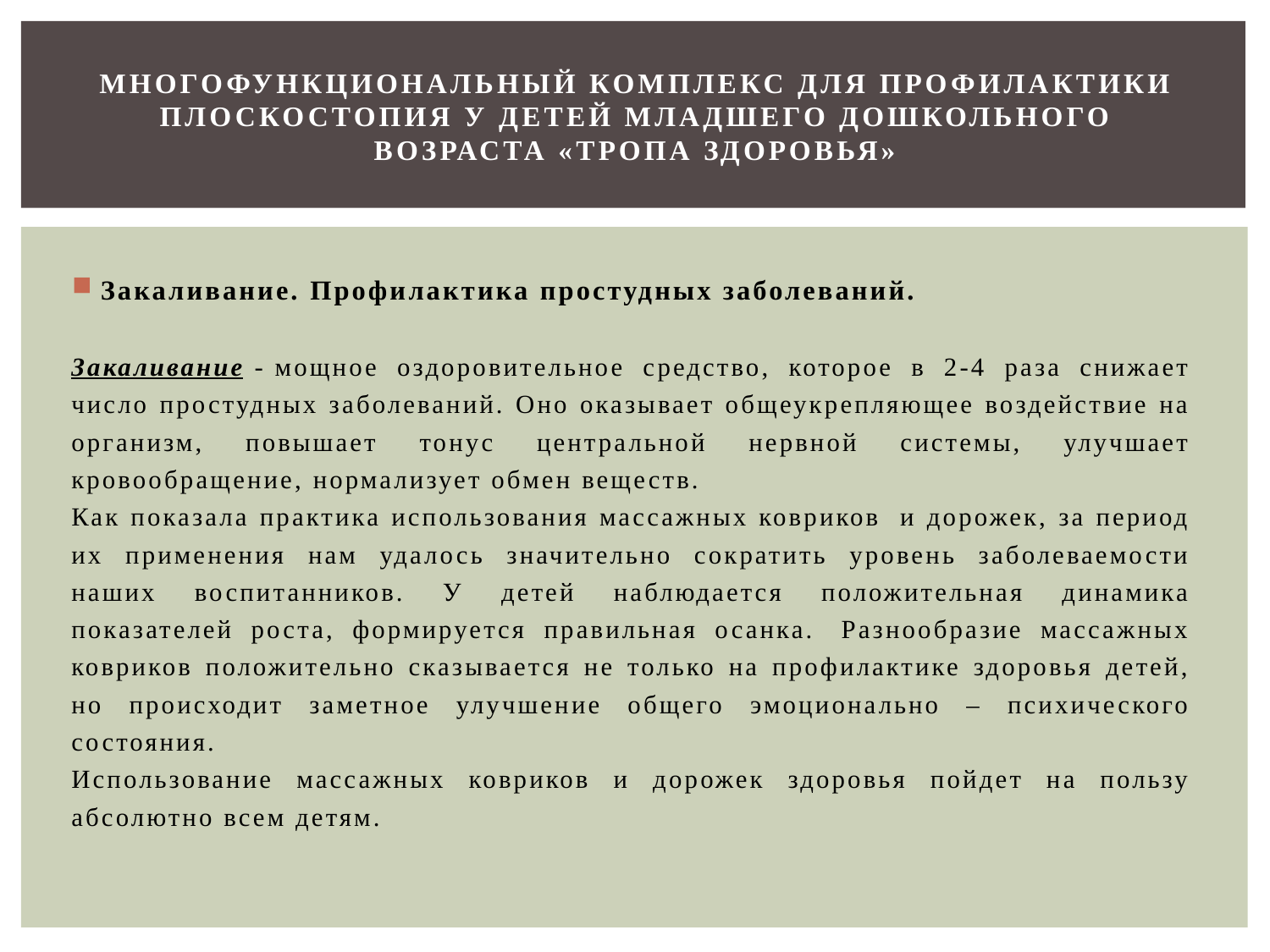

Многофункциональный Комплекс для профилактики плоскостопия у детей младшего дошкольного возраста «Тропа здоровья»
Закаливание. Профилактика простудных заболеваний.

	Закаливание - мощное оздоровительное средство, которое в 2-4 раза снижает число простудных заболеваний. Оно оказывает общеукрепляющее воздействие на организм, повышает тонус центральной нервной системы, улучшает кровообращение, нормализует обмен веществ.
	Как показала практика использования массажных ковриков  и дорожек, за период их применения нам удалось значительно сократить уровень заболеваемости наших воспитанников. У детей наблюдается положительная динамика показателей роста, формируется правильная осанка.  Разнообразие массажных ковриков положительно сказывается не только на профилактике здоровья детей, но происходит заметное улучшение общего эмоционально – психического состояния.
	Использование массажных ковриков и дорожек здоровья пойдет на пользу абсолютно всем детям.